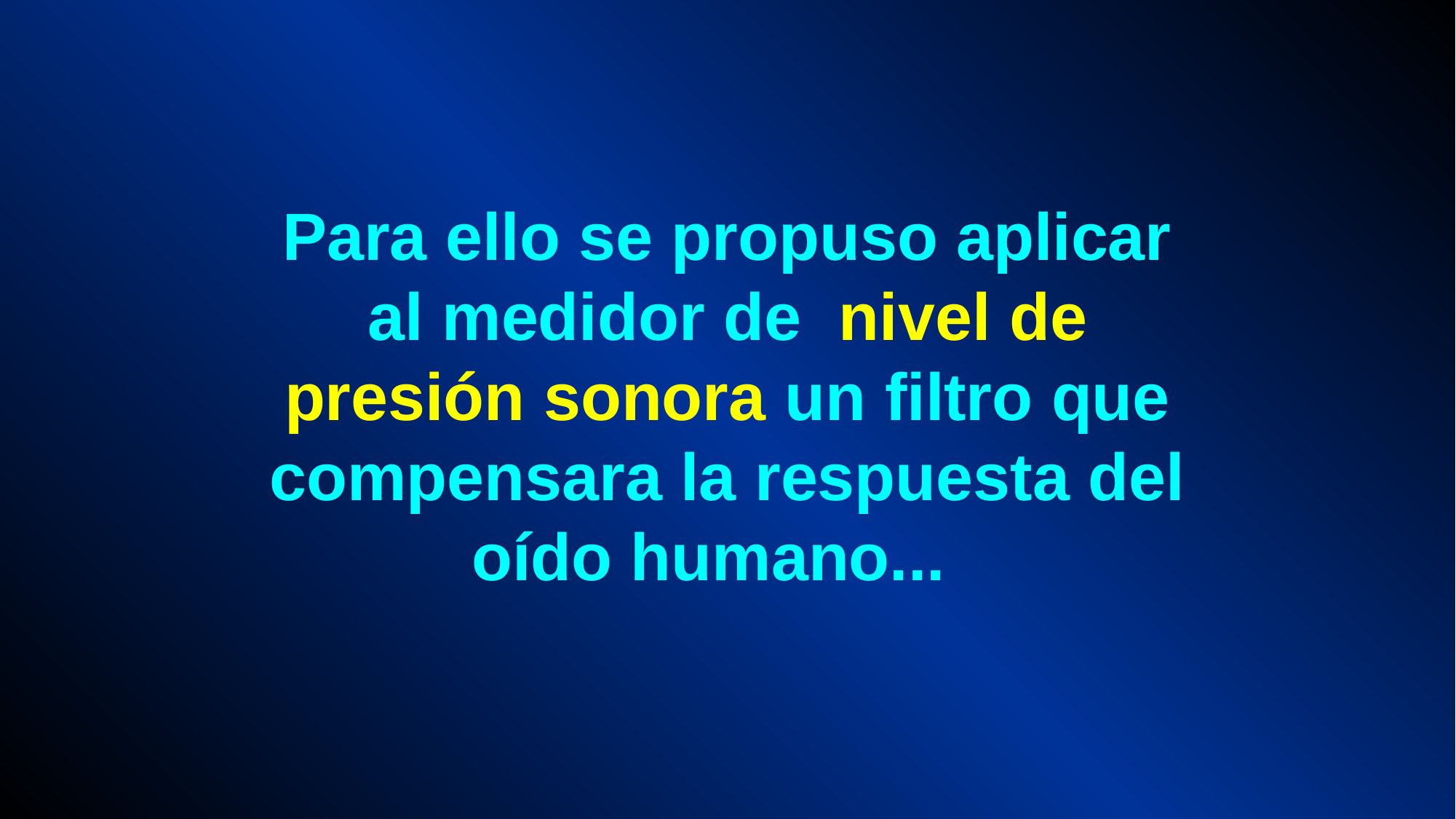

Para ello se propuso aplicar al medidor de  nivel de presión sonora un filtro que compensara la respuesta del oído humano...